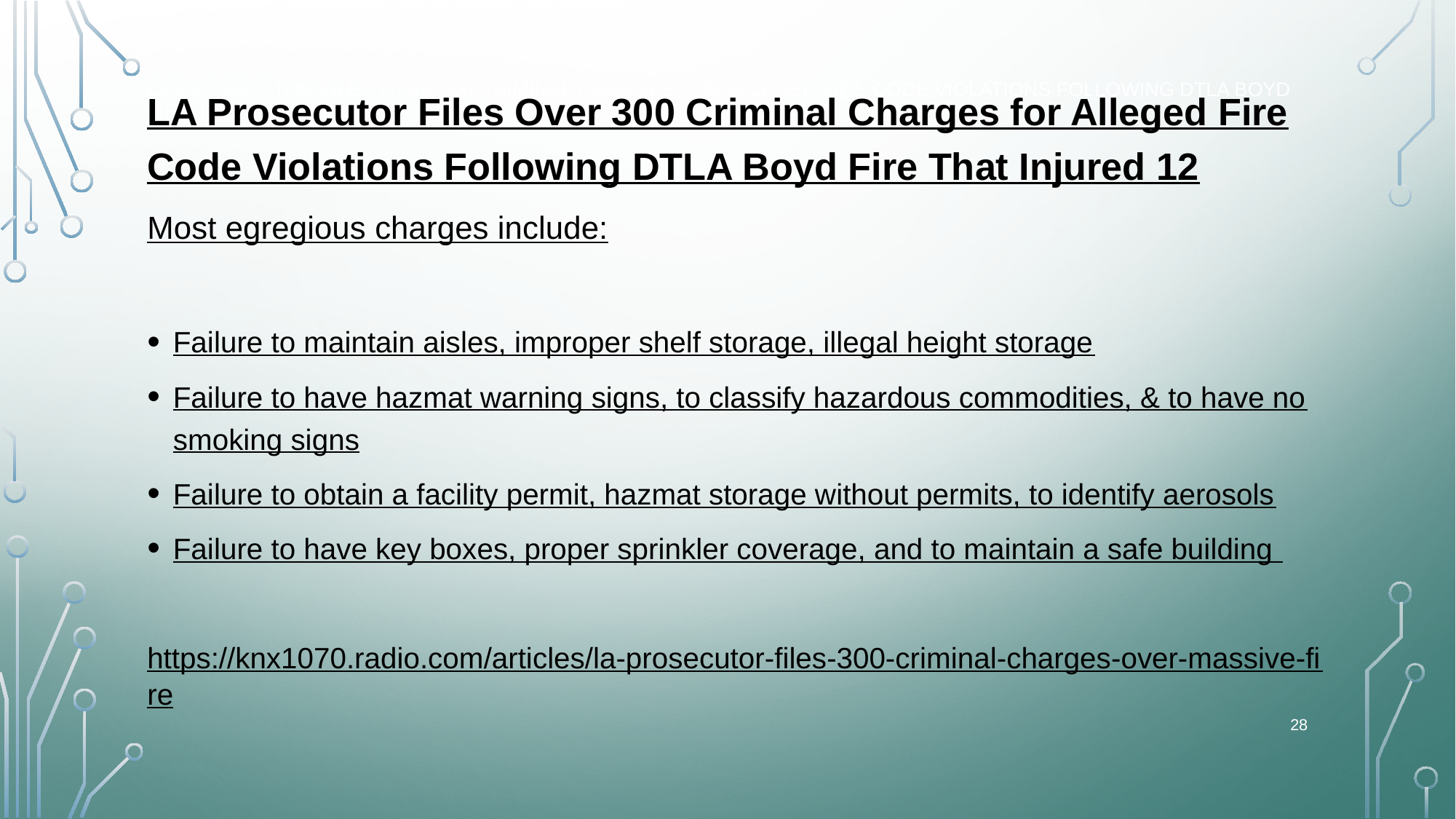

LA Prosecutor Files Over 300 Criminal Charges for Alleged Fire Code Violations Following DTLA Boyd Fire That Injured 12
Most egregious charges include:

Failure to maintain aisles, improper shelf storage, illegal height storage
Failure to have hazmat warning signs, to classify hazardous commodities, & to have no smoking signs
Failure to obtain a facility permit, hazmat storage without permits, to identify aerosols
Failure to have key boxes, proper sprinkler coverage, and to maintain a safe building

https://knx1070.radio.com/articles/la-prosecutor-files-300-criminal-charges-over-massive-fire

# LA Prosecutor Files Over 300 Criminal Charges for Alleged Fire Code Violations Following DTLA Boyd Fire That Injured 12
28